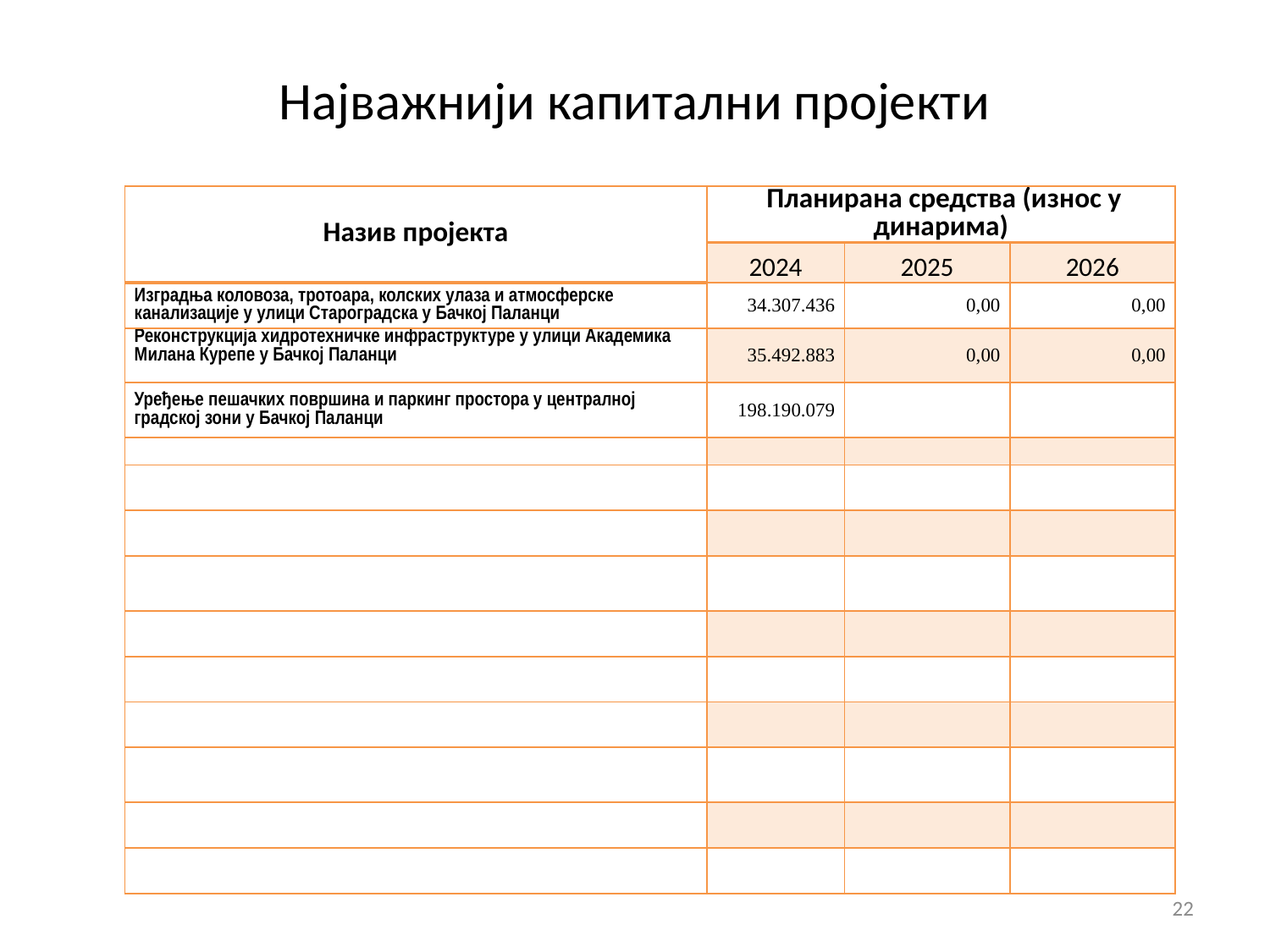

# Најважнији капитални пројекти
| Назив пројекта | Планирана средства (износ у динарима) |  |  |
| --- | --- | --- | --- |
|  | 2024 | 2025 | 2026 |
| Изградња коловоза, тротоара, колских улаза и атмосферске канализације у улици Староградска у Бачкој Паланци | 34.307.436 | 0,00 | 0,00 |
| Реконструкција хидротехничке инфраструктуре у улици Академика Милана Курепе у Бачкој Паланци | 35.492.883 | 0,00 | 0,00 |
| Уређење пешачких површина и паркинг простора у централној градској зони у Бачкој Паланци | 198.190.079 |  |  |
|  |  |  |  |
|  |  |  |  |
|  |  |  |  |
|  |  |  |  |
|  |  |  |  |
|  |  |  |  |
|  |  |  |  |
|  |  |  |  |
|  |  |  |  |
|  |  |  |  |
22